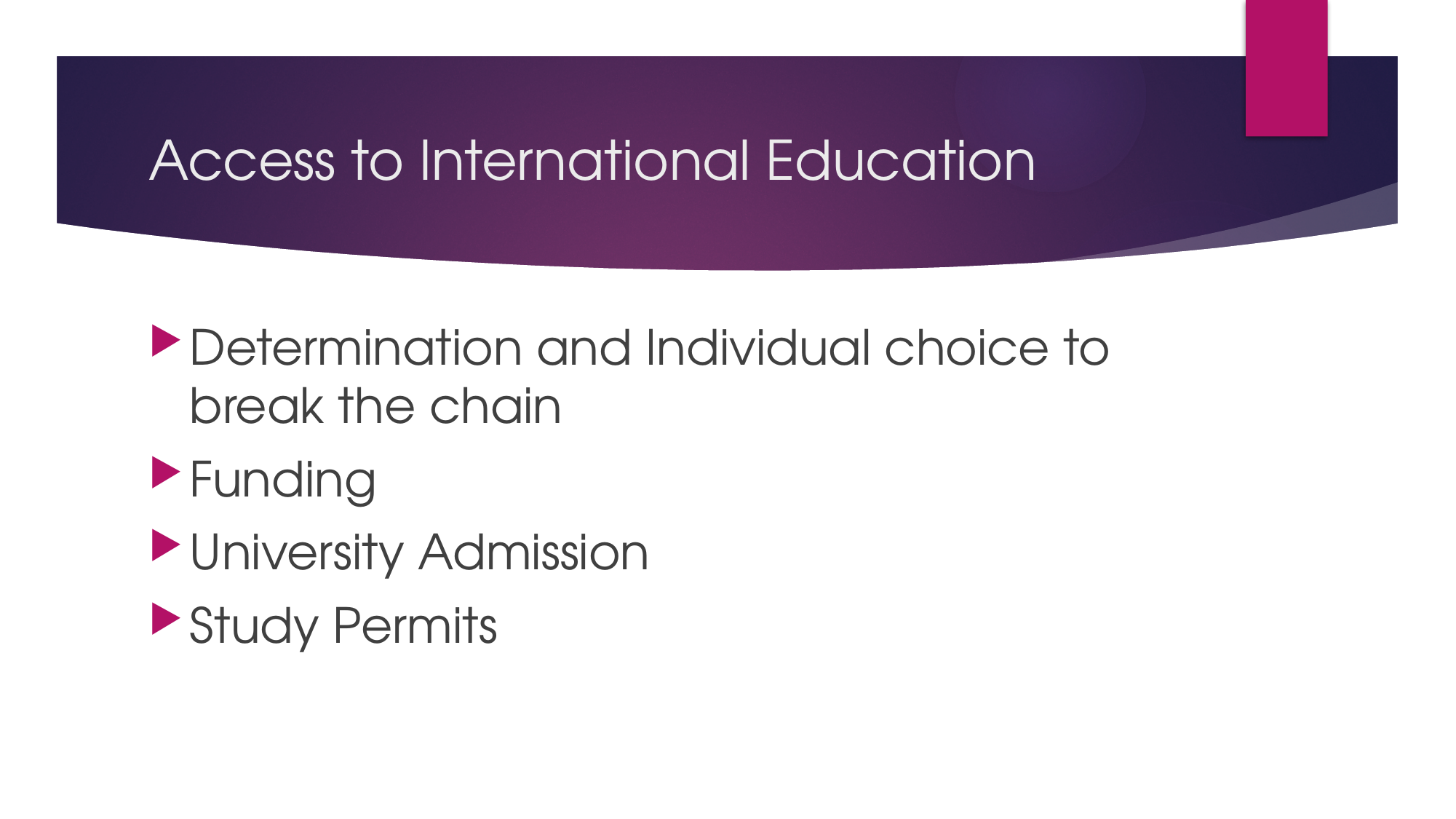

# Access to International Education
Determination and Individual choice to break the chain
Funding
University Admission
Study Permits